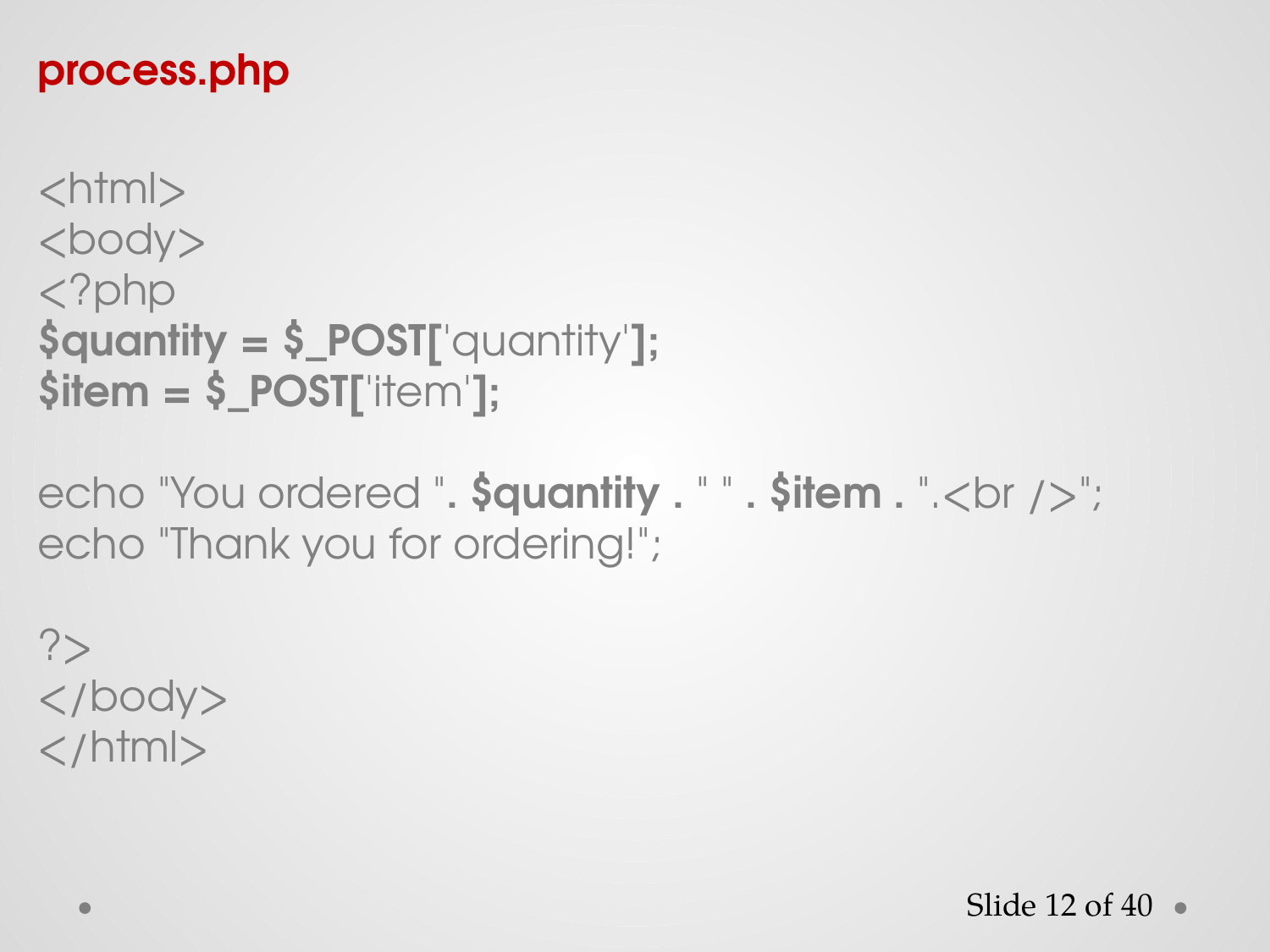

process.php

<html>
<body>
<?php
$quantity = $_POST['quantity'];
$item = $_POST['item'];
echo "You ordered ". $quantity . " " . $item . ".<br />";
echo "Thank you for ordering!";
?>
</body>
</html>